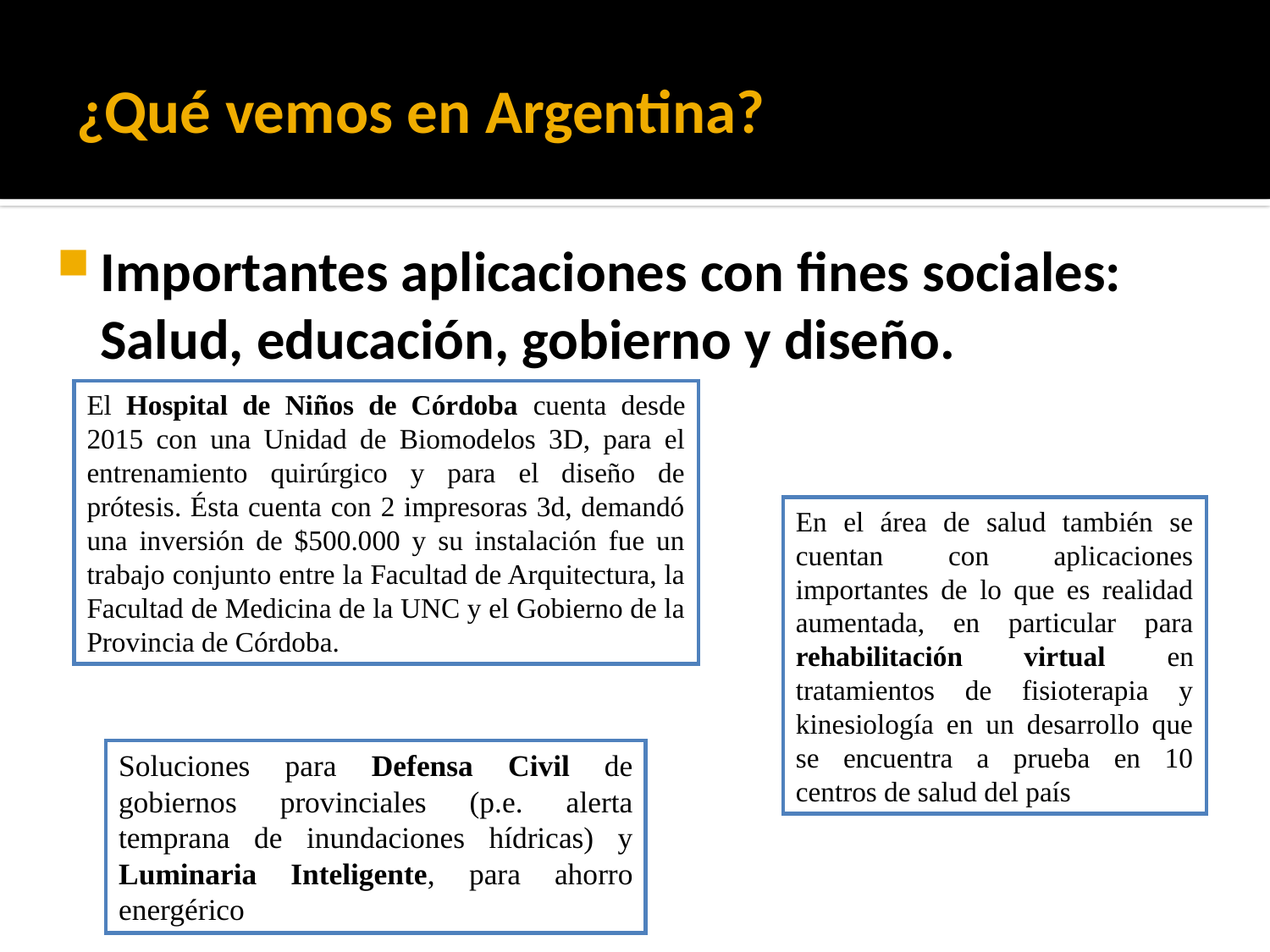

# ¿Qué vemos en Argentina?
Importantes aplicaciones con fines sociales: Salud, educación, gobierno y diseño.

El Hospital de Niños de Córdoba cuenta desde 2015 con una Unidad de Biomodelos 3D, para el entrenamiento quirúrgico y para el diseño de prótesis. Ésta cuenta con 2 impresoras 3d, demandó una inversión de $500.000 y su instalación fue un trabajo conjunto entre la Facultad de Arquitectura, la Facultad de Medicina de la UNC y el Gobierno de la Provincia de Córdoba.
En el área de salud también se cuentan con aplicaciones importantes de lo que es realidad aumentada, en particular para rehabilitación virtual en tratamientos de fisioterapia y kinesiología en un desarrollo que se encuentra a prueba en 10 centros de salud del país
Soluciones para Defensa Civil de gobiernos provinciales (p.e. alerta temprana de inundaciones hídricas) y Luminaria Inteligente, para ahorro energérico